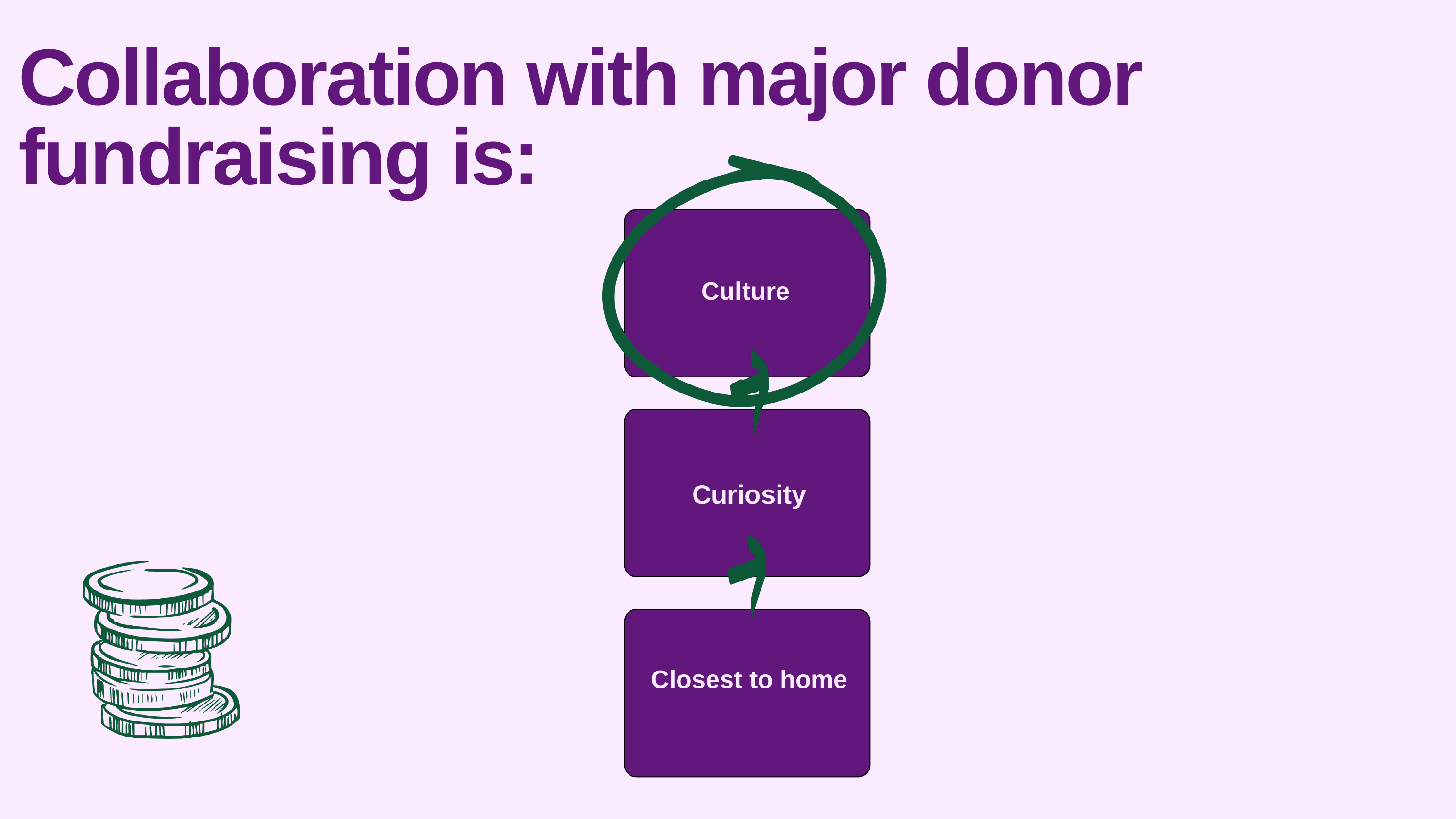

Collaboration with major donor fundraising is:

Culture

Curiosity

Closest to home